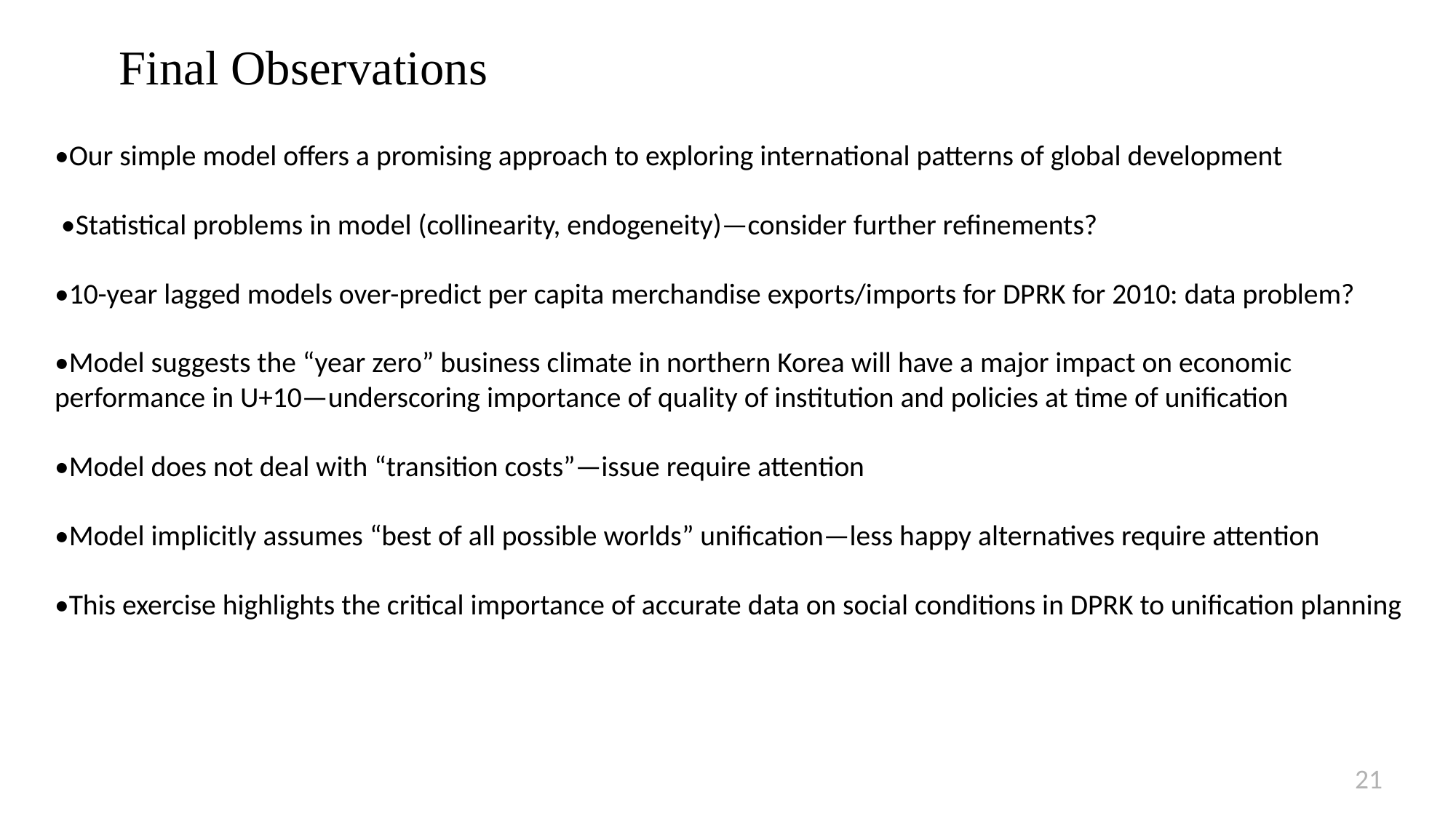

# Final Observations
•Our simple model offers a promising approach to exploring international patterns of global development

 •Statistical problems in model (collinearity, endogeneity)—consider further refinements?

•10-year lagged models over-predict per capita merchandise exports/imports for DPRK for 2010: data problem?

•Model suggests the “year zero” business climate in northern Korea will have a major impact on economic performance in U+10—underscoring importance of quality of institution and policies at time of unification

•Model does not deal with “transition costs”—issue require attention

•Model implicitly assumes “best of all possible worlds” unification—less happy alternatives require attention

•This exercise highlights the critical importance of accurate data on social conditions in DPRK to unification planning
21